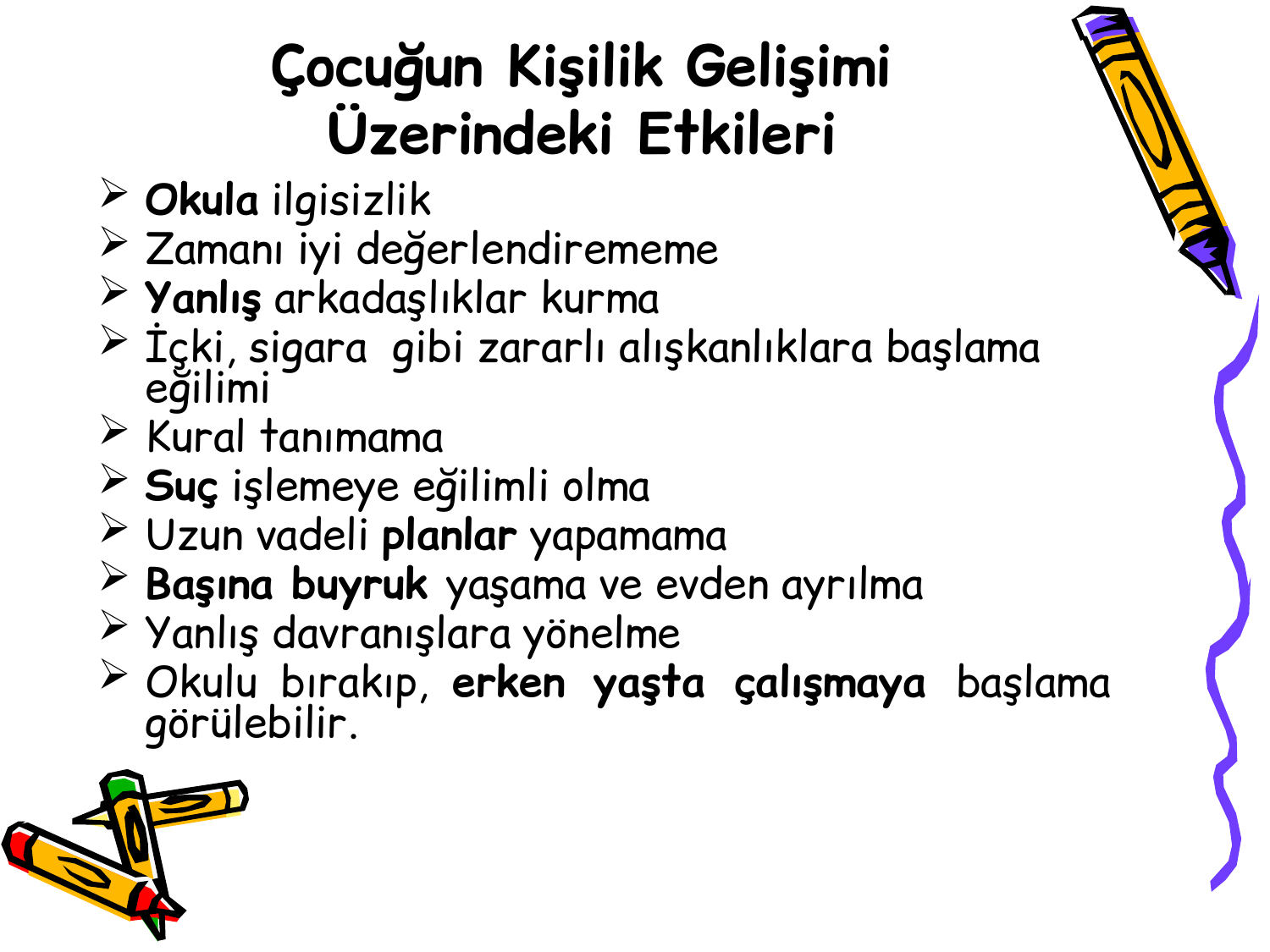

Çocuğun Kişilik Gelişimi Üzerindeki Etkileri
Okula ilgisizlik
Zamanı iyi değerlendirememe
Yanlış arkadaşlıklar kurma
İçki, sigara  gibi zararlı alışkanlıklara başlama eğilimi
Kural tanımama
Suç işlemeye eğilimli olma
Uzun vadeli planlar yapamama
Başına buyruk yaşama ve evden ayrılma
Yanlış davranışlara yönelme
Okulu bırakıp, erken yaşta çalışmaya başlama görülebilir.